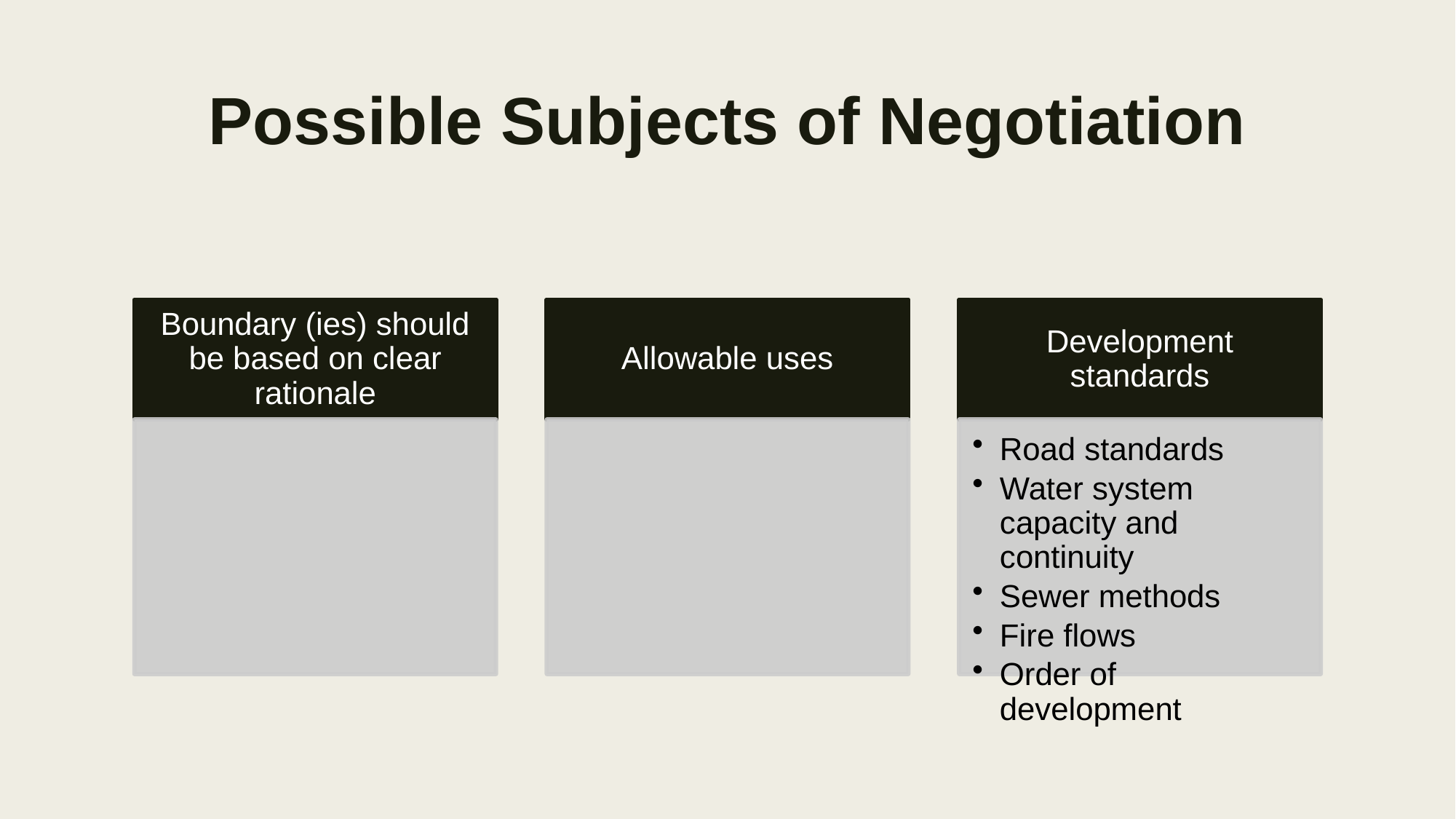

# Possible Subjects of Negotiation
Boundary (ies) should be based on clear rationale
Allowable uses
Development standards
Road standards
Water system capacity and continuity
Sewer methods
Fire flows
Order of development